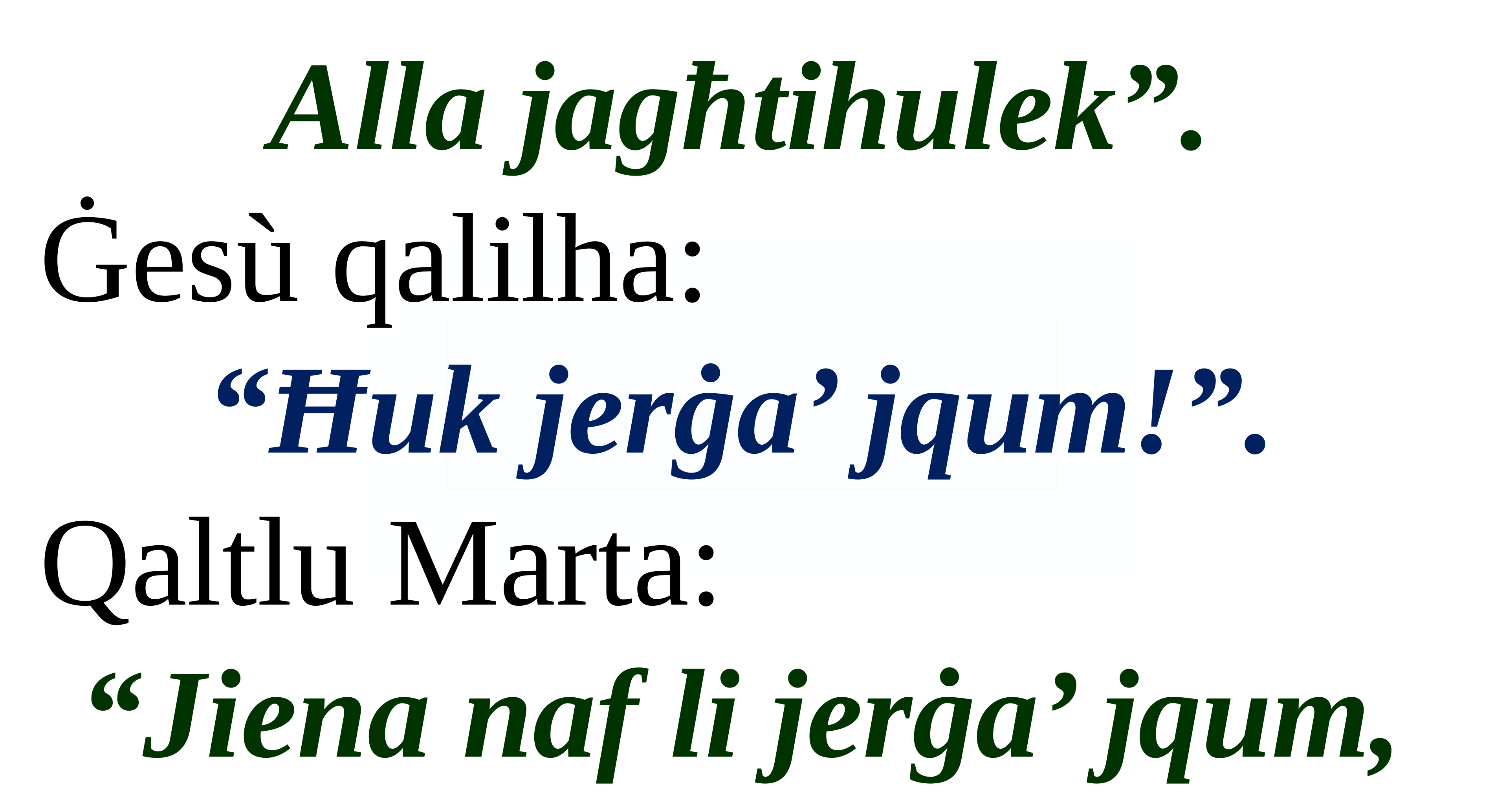

Alla jagħtihulek”.
Ġesù qalilha:
“Ħuk jerġa’ jqum!”.
Qaltlu Marta:
“Jiena naf li jerġa’ jqum,